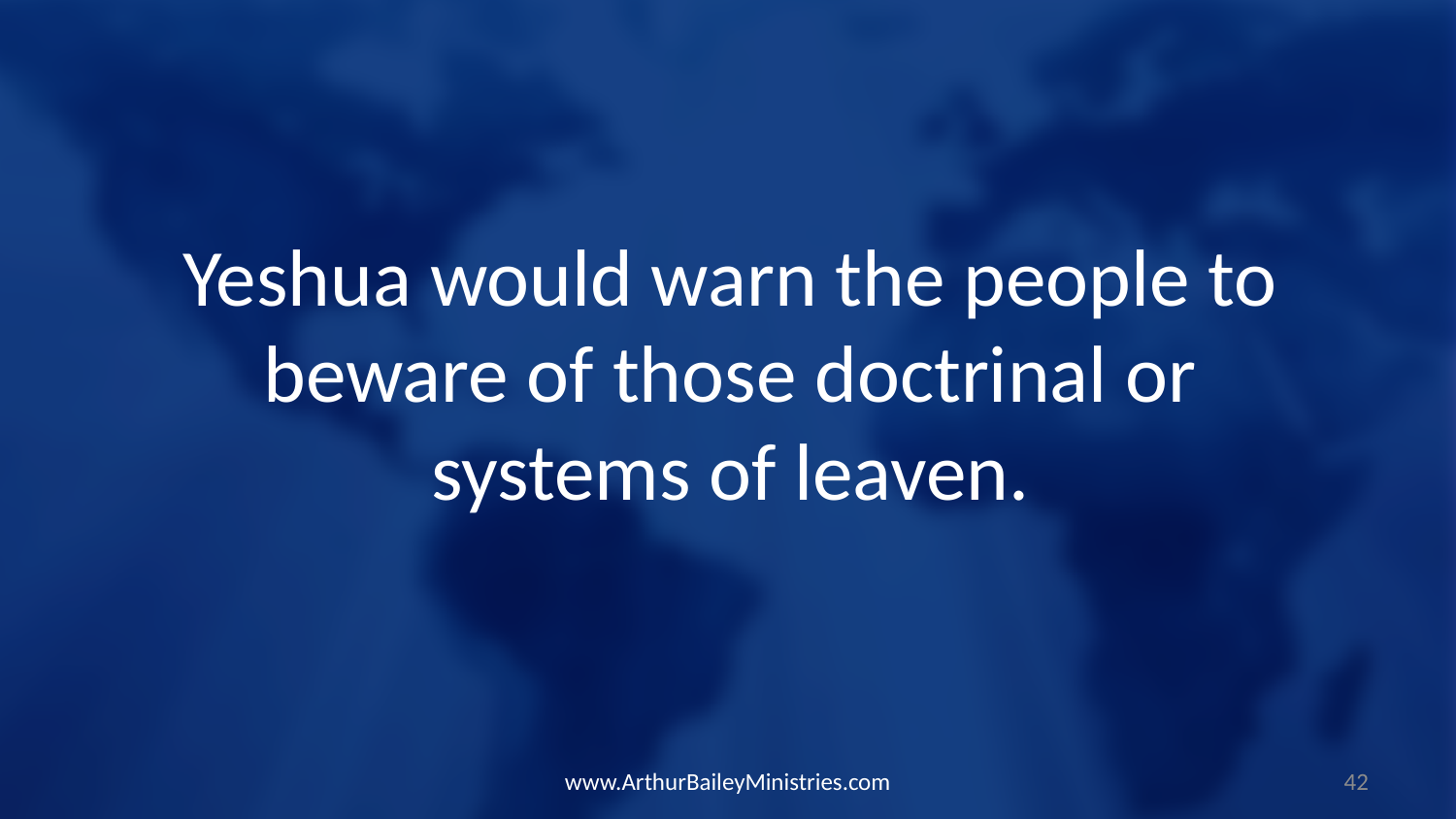

Yeshua would warn the people to beware of those doctrinal or systems of leaven.

www.ArthurBaileyMinistries.com
42